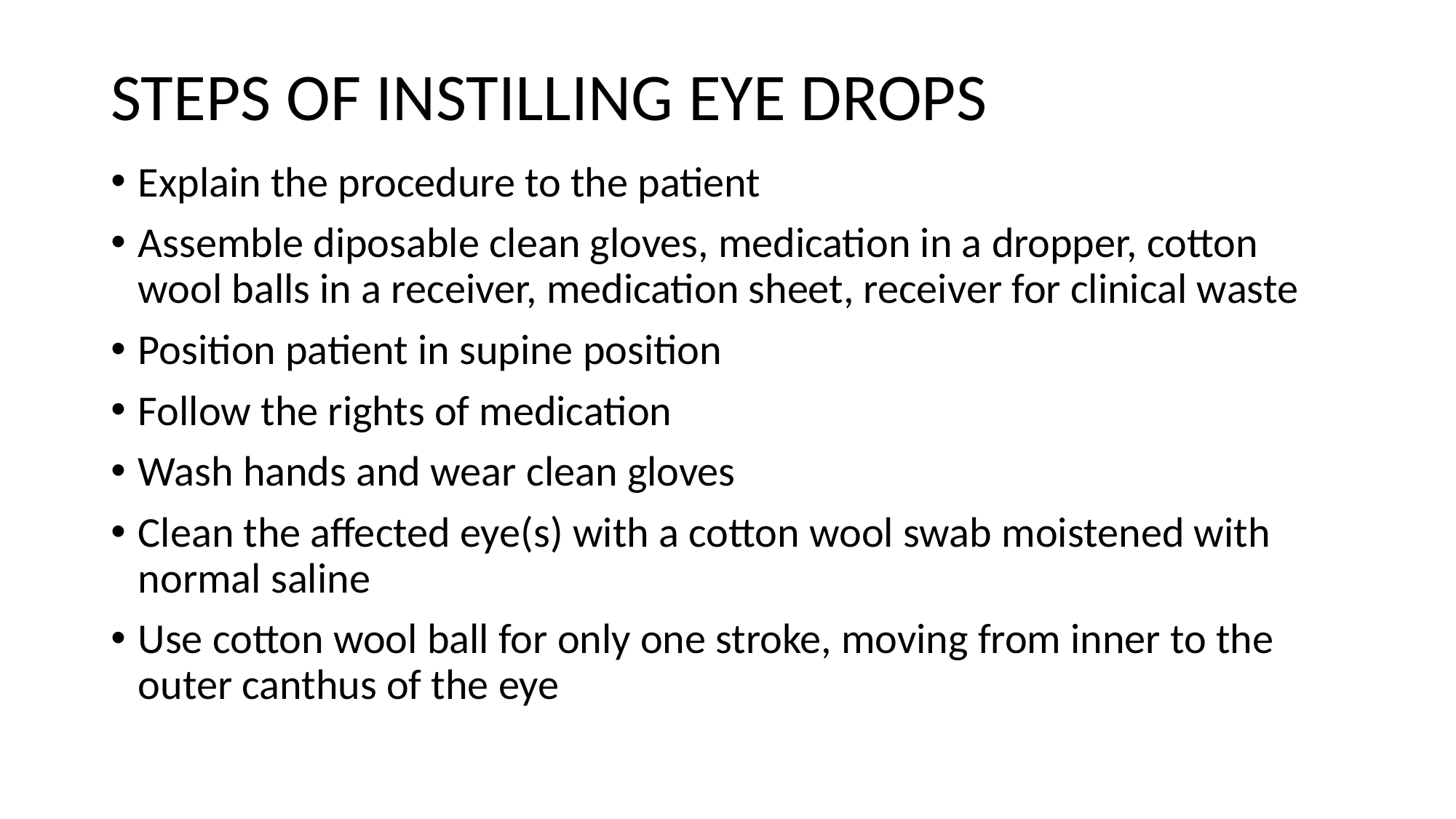

# STEPS OF INSTILLING EYE DROPS
Explain the procedure to the patient
Assemble diposable clean gloves, medication in a dropper, cotton wool balls in a receiver, medication sheet, receiver for clinical waste
Position patient in supine position
Follow the rights of medication
Wash hands and wear clean gloves
Clean the affected eye(s) with a cotton wool swab moistened with normal saline
Use cotton wool ball for only one stroke, moving from inner to the outer canthus of the eye